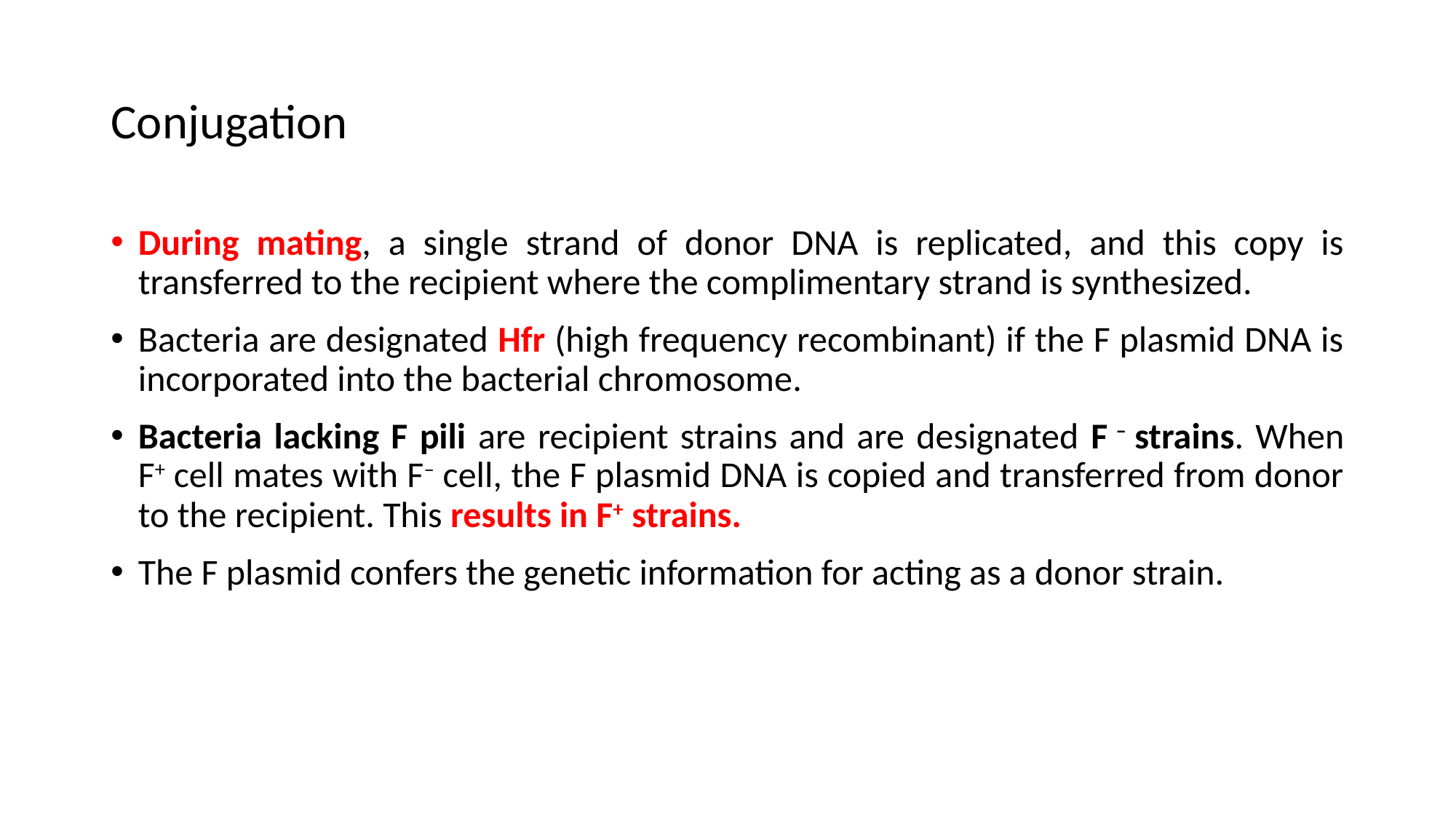

# Conjugation
During mating, a single strand of donor DNA is replicated, and this copy is transferred to the recipient where the complimentary strand is synthesized.
Bacteria are designated Hfr (high frequency recombinant) if the F plasmid DNA is incorporated into the bacterial chromosome.
Bacteria lacking F pili are recipient strains and are designated F – strains. When F+ cell mates with F– cell, the F plasmid DNA is copied and transferred from donor to the recipient. This results in F+ strains.
The F plasmid confers the genetic information for acting as a donor strain.